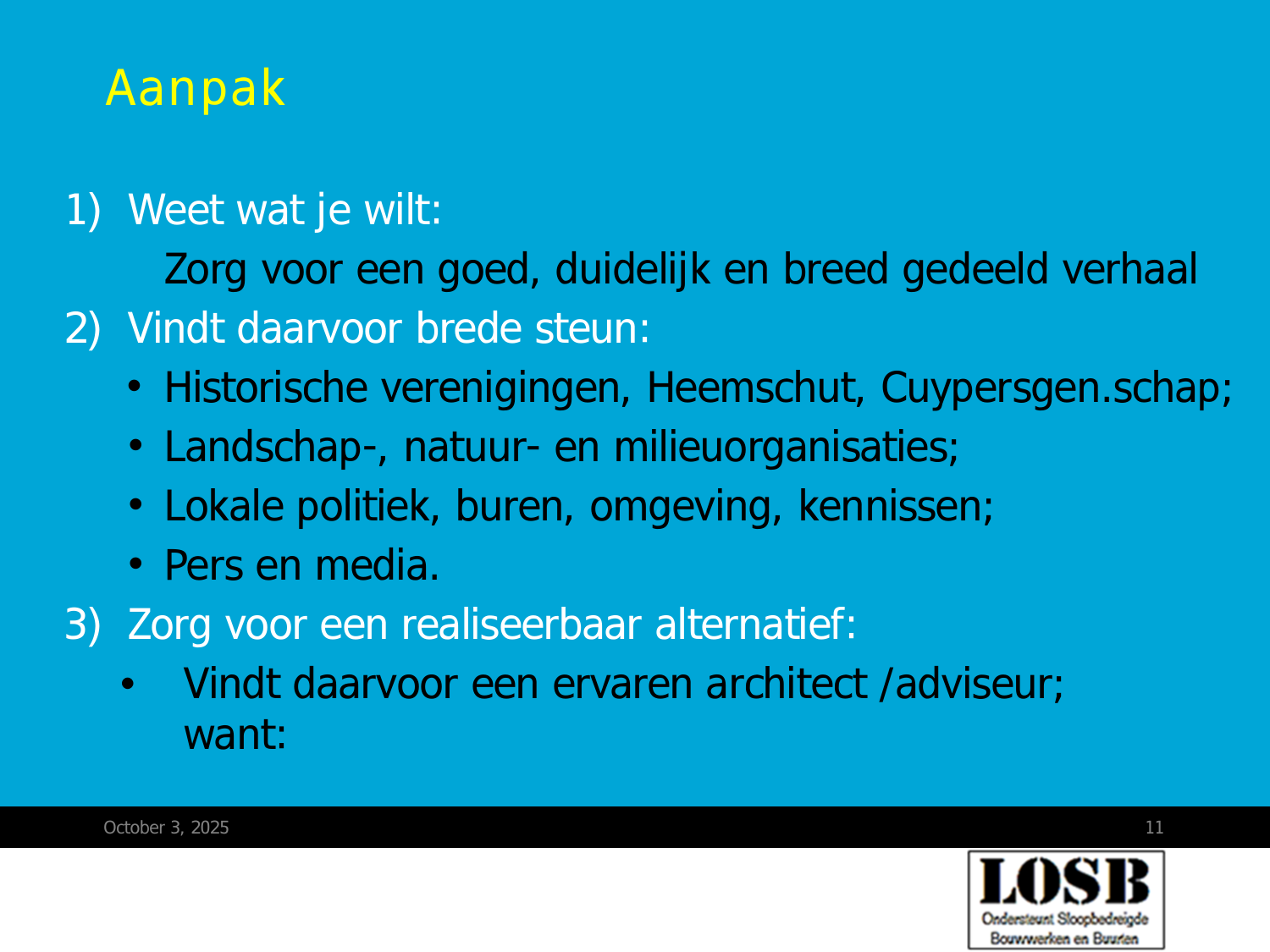

# Aanpak
Weet wat je wilt:
	Zorg voor een goed, duidelijk en breed gedeeld verhaal
Vindt daarvoor brede steun:
Historische verenigingen, Heemschut, Cuypersgen.schap;
Landschap-, natuur- en milieuorganisaties;
Lokale politiek, buren, omgeving, kennissen;
Pers en media.
Zorg voor een realiseerbaar alternatief:
Vindt daarvoor een ervaren architect /adviseur;        want:

October 3, 2025
11